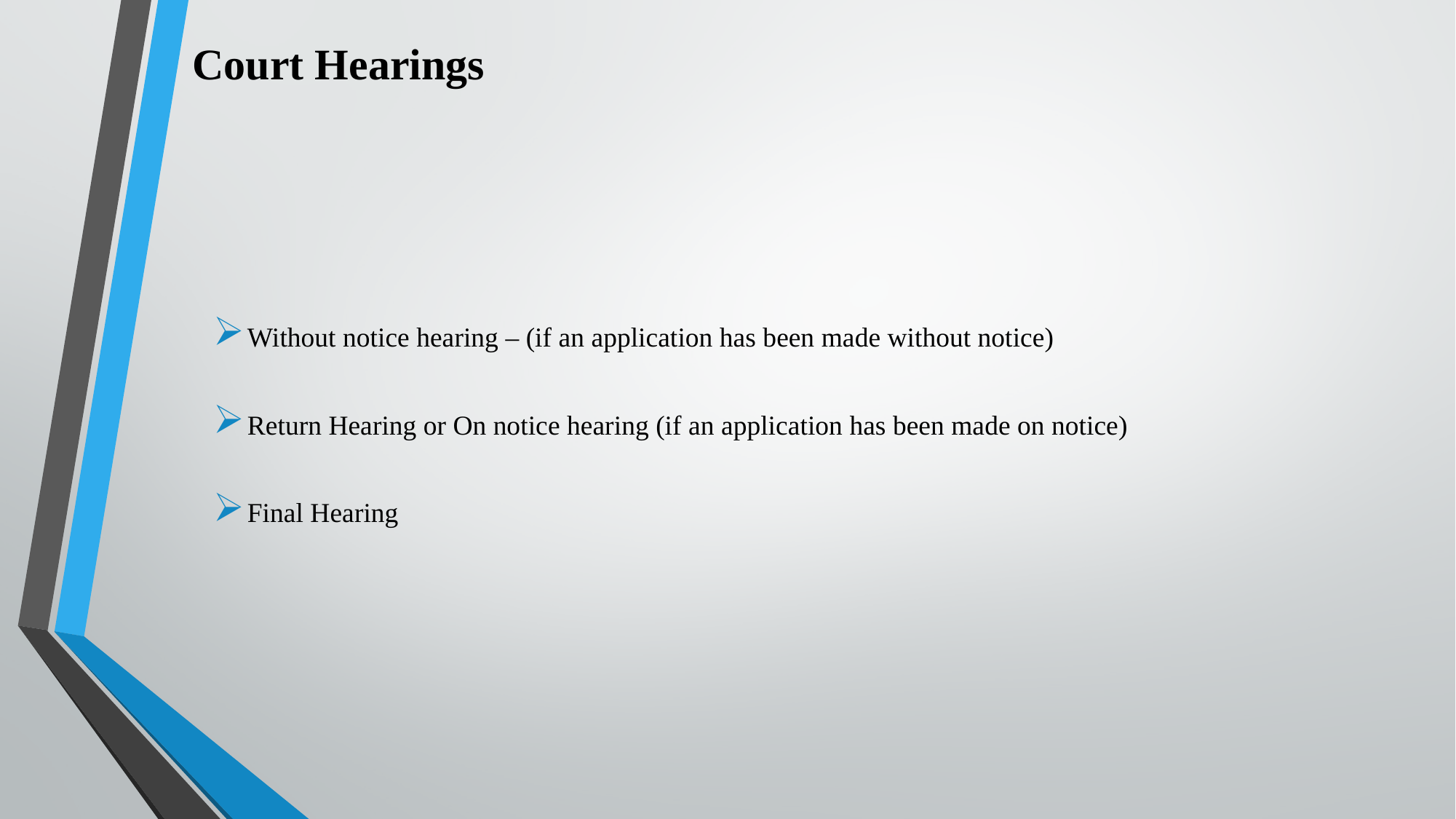

# Court Hearings
Without notice hearing – (if an application has been made without notice)

Return Hearing or On notice hearing (if an application has been made on notice)

Final Hearing